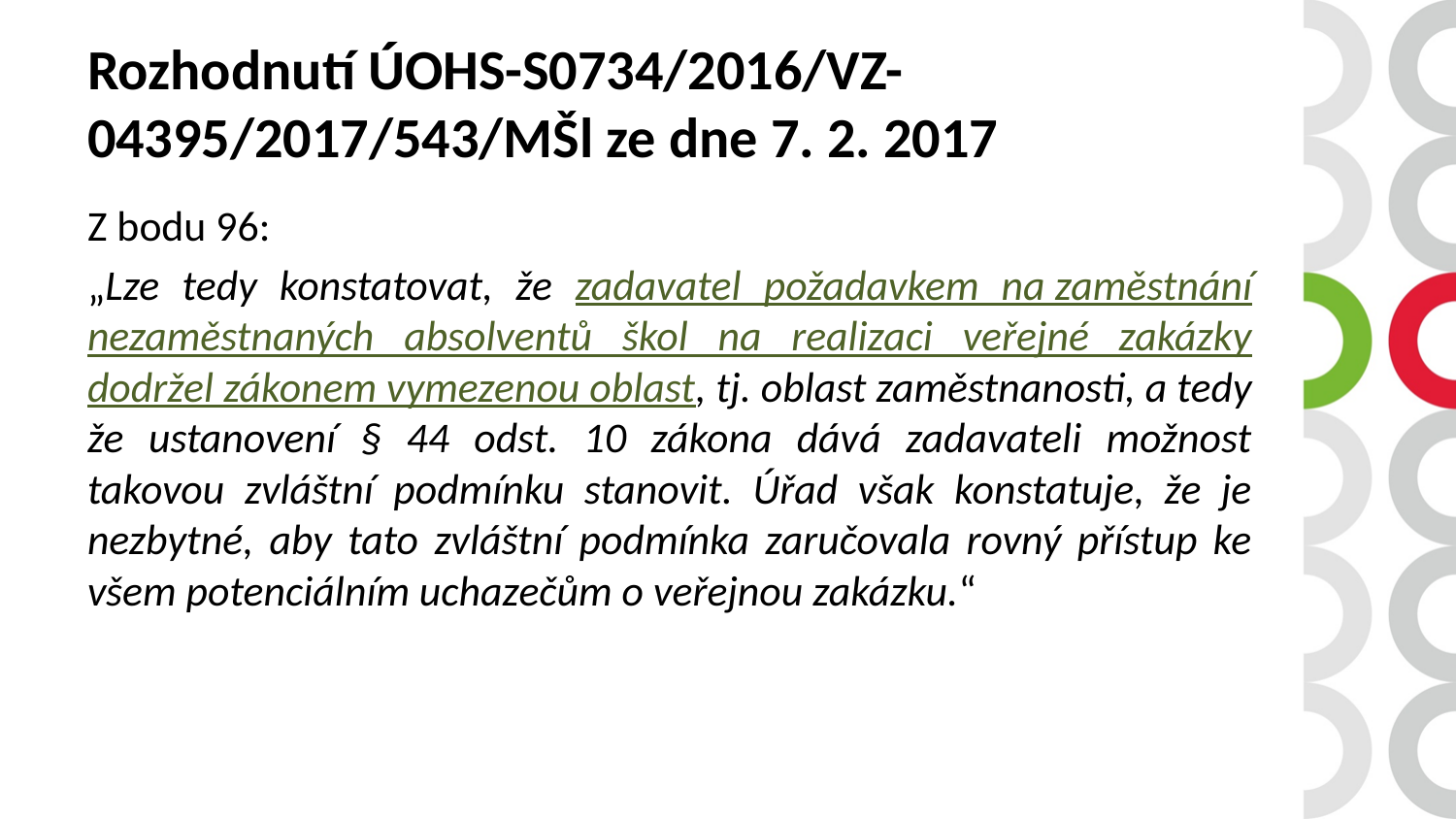

# Rozhodnutí ÚOHS-S0734/2016/VZ-04395/2017/543/MŠl ze dne 7. 2. 2017
Z bodu 96:
„Lze tedy konstatovat, že zadavatel požadavkem na zaměstnání nezaměstnaných absolventů škol na realizaci veřejné zakázky dodržel zákonem vymezenou oblast, tj. oblast zaměstnanosti, a tedy že ustanovení § 44 odst. 10 zákona dává zadavateli možnost takovou zvláštní podmínku stanovit. Úřad však konstatuje, že je nezbytné, aby tato zvláštní podmínka zaručovala rovný přístup ke všem potenciálním uchazečům o veřejnou zakázku.“